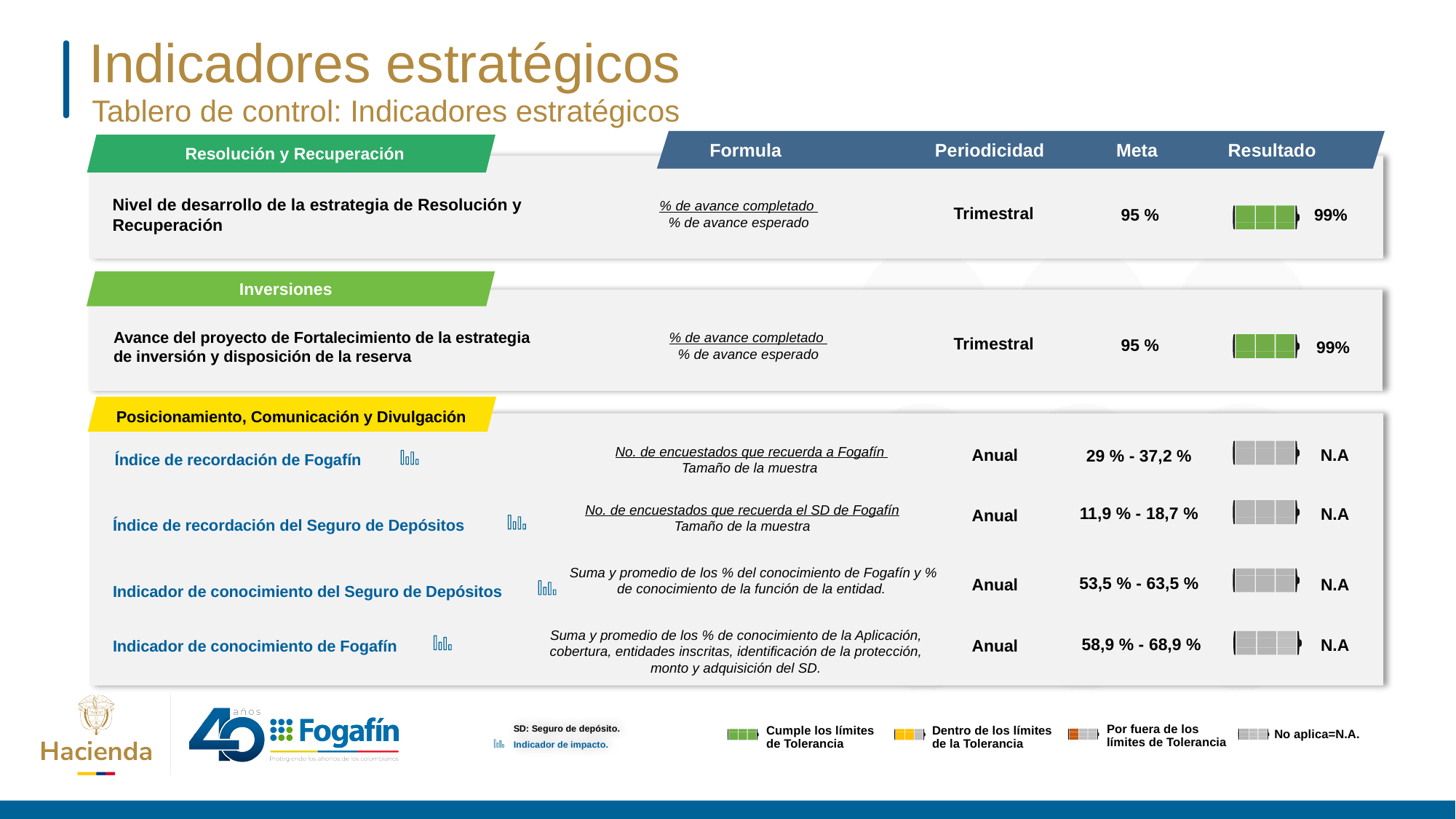

Indicadores estratégicos
Tablero de control: Indicadores estratégicos

Resultado
Formula
Periodicidad
Meta

Resolución y Recuperación
Nivel de desarrollo de la estrategia de Resolución y Recuperación
% de avance completado
% de avance esperado
Trimestral
95 %
99%

Inversiones

### Chart

| Category | Title 01 | Title 02 | Title 03 |
|---|---|---|---|
| 2017 | 2.0 | 3.0 | 4.0 |
|  | None | None | None |
|  | None | None | None |
|  | None | None | None |
Avance del proyecto de Fortalecimiento de la estrategia de inversión y disposición de la reserva

% de avance completado
% de avance esperado
Trimestral
95 %
99%

Posicionamiento, Comunicación y Divulgación
No. de encuestados que recuerda a Fogafín
Tamaño de la muestra
Anual
N.A
29 % - 37,2 %

Índice de recordación de Fogafín

No. de encuestados que recuerda el SD de Fogafín
Tamaño de la muestra
11,9 % - 18,7 %
N.A
Anual

Índice de recordación del Seguro de Depósitos

Suma y promedio de los % del conocimiento de Fogafín y % de conocimiento de la función de la entidad.
53,5 % - 63,5 %
N.A

Anual
Indicador de conocimiento del Seguro de Depósitos

Suma y promedio de los % de conocimiento de la Aplicación, cobertura, entidades inscritas, identificación de la protección, monto y adquisición del SD.
58,9 % - 68,9 %
N.A
Anual
Indicador de conocimiento de Fogafín

SD: Seguro de depósito.
Indicador de impacto.
No aplica=N.A.
Por fuera de los límites de Tolerancia
Cumple los límites de Tolerancia
Dentro de los límites de la Tolerancia